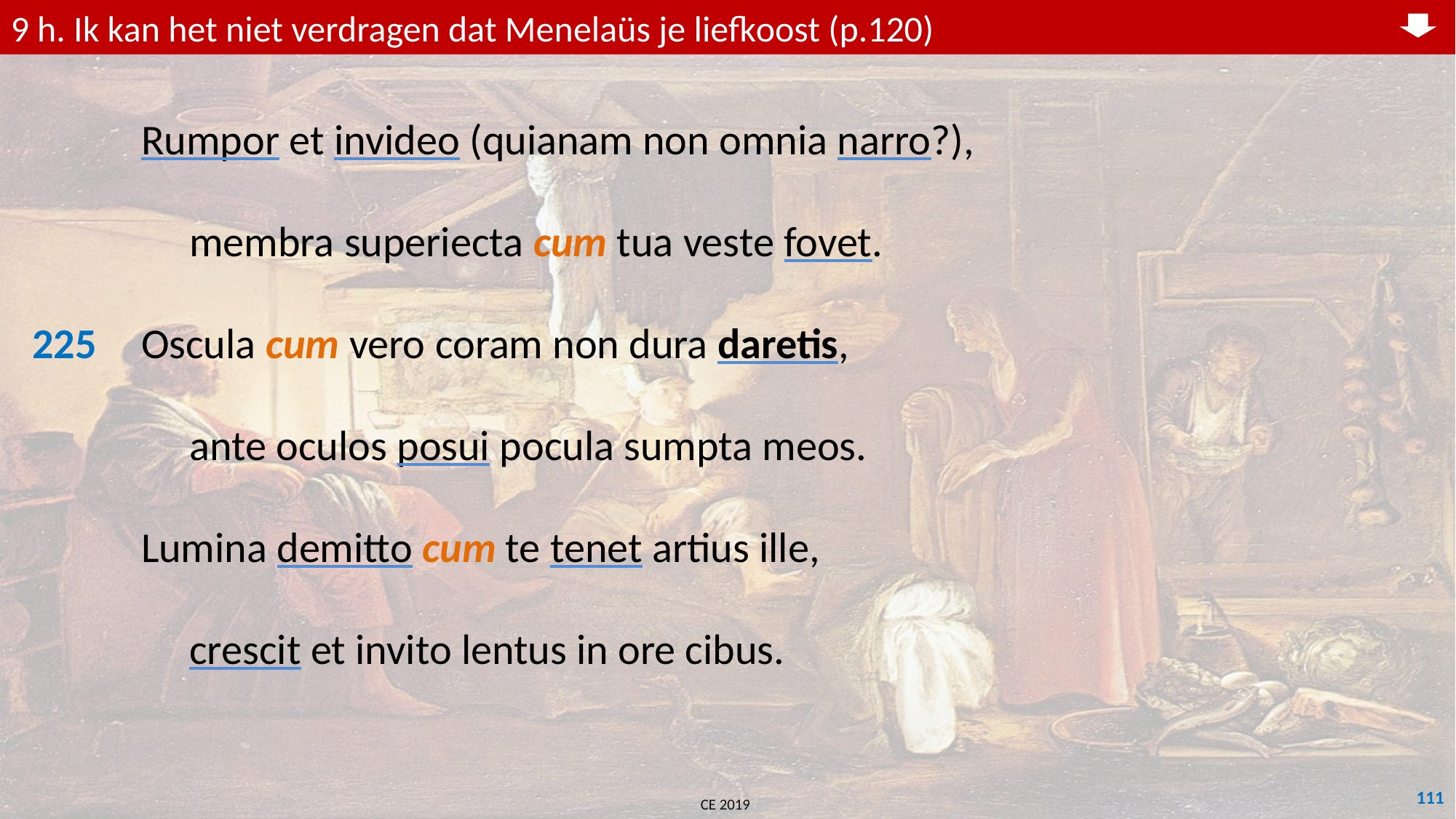

9 h. Ik kan het niet verdragen dat Menelaüs je liefkoost (p.120)

	Rumpor et invideo (quianam non omnia narro?),
	     membra superiecta cum tua veste fovet.
225	Oscula cum vero coram non dura daretis,
	     ante oculos posui pocula sumpta meos.
	Lumina demitto cum te tenet artius ille,
	     crescit et invito lentus in ore cibus.
111
CE 2019